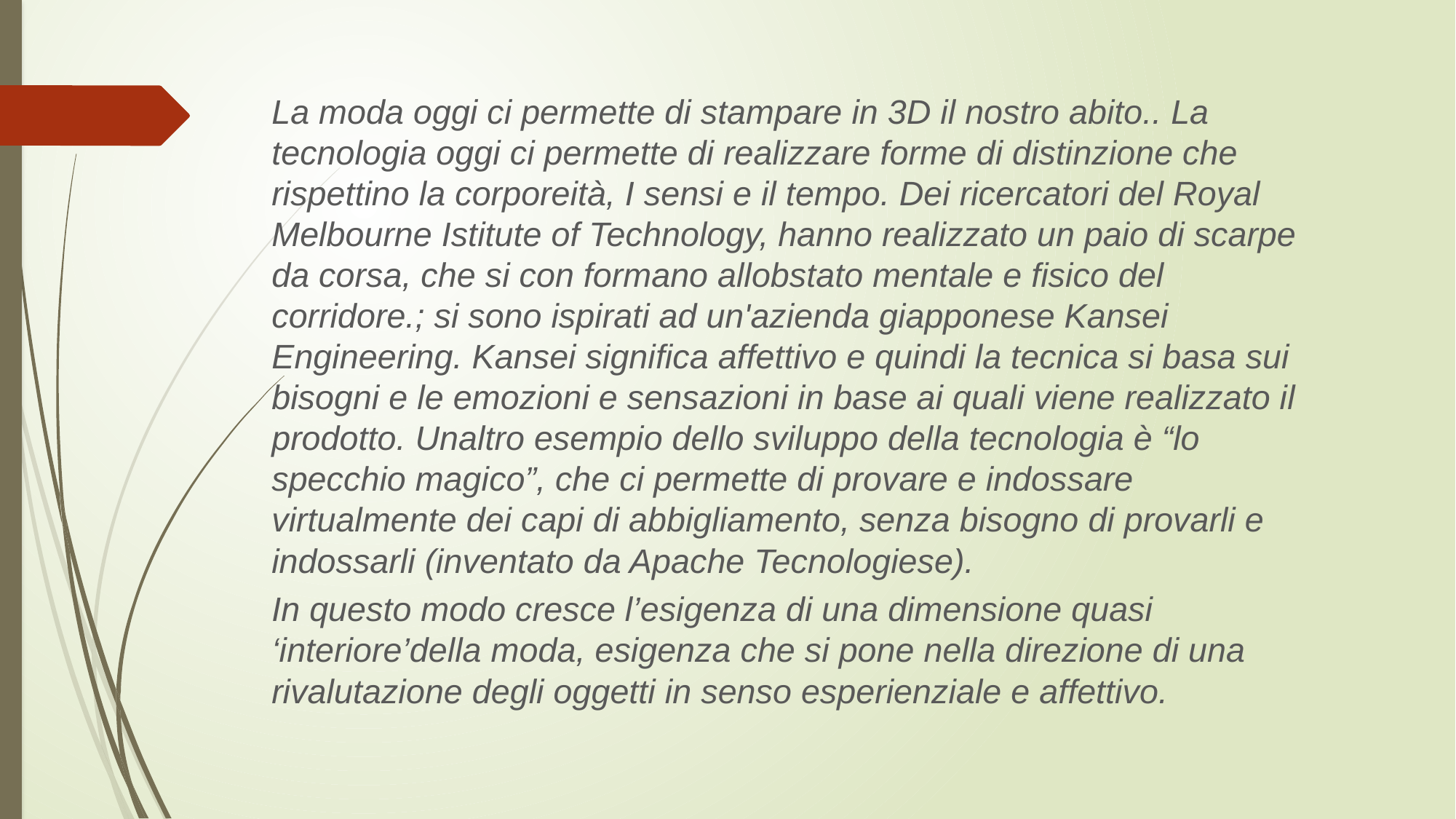

La moda oggi ci permette di stampare in 3D il nostro abito.. La tecnologia oggi ci permette di realizzare forme di distinzione che rispettino la corporeità, I sensi e il tempo. Dei ricercatori del Royal Melbourne Istitute of Technology, hanno realizzato un paio di scarpe da corsa, che si con formano allobstato mentale e fisico del corridore.; si sono ispirati ad un'azienda giapponese Kansei Engineering. Kansei significa affettivo e quindi la tecnica si basa sui bisogni e le emozioni e sensazioni in base ai quali viene realizzato il prodotto. Unaltro esempio dello sviluppo della tecnologia è “lo specchio magico”, che ci permette di provare e indossare virtualmente dei capi di abbigliamento, senza bisogno di provarli e indossarli (inventato da Apache Tecnologiese).
In questo modo cresce l’esigenza di una dimensione quasi ‘interiore’della moda, esigenza che si pone nella direzione di una rivalutazione degli oggetti in senso esperienziale e affettivo.